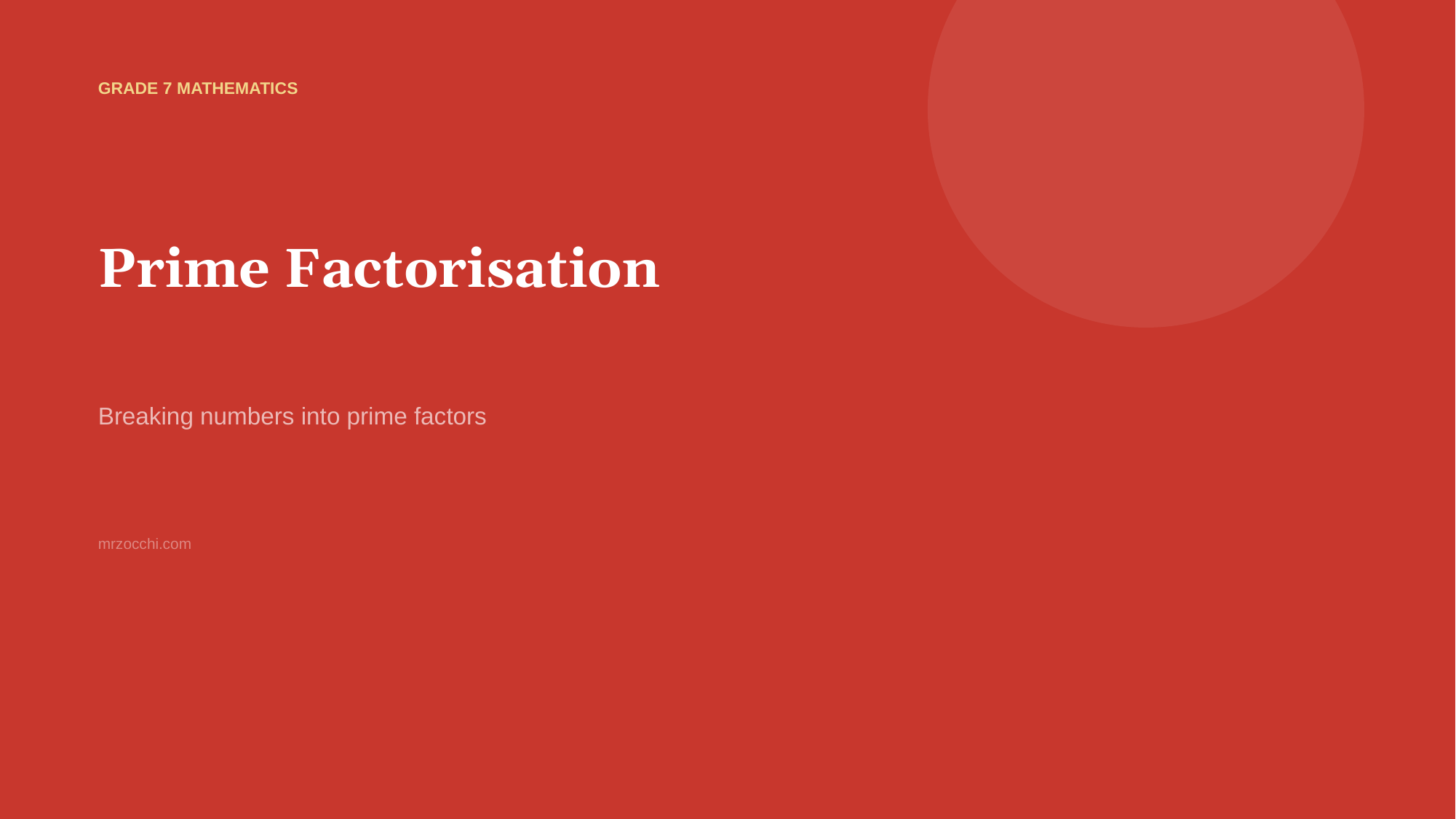

GRADE 7 MATHEMATICS
Prime Factorisation
Breaking numbers into prime factors
mrzocchi.com